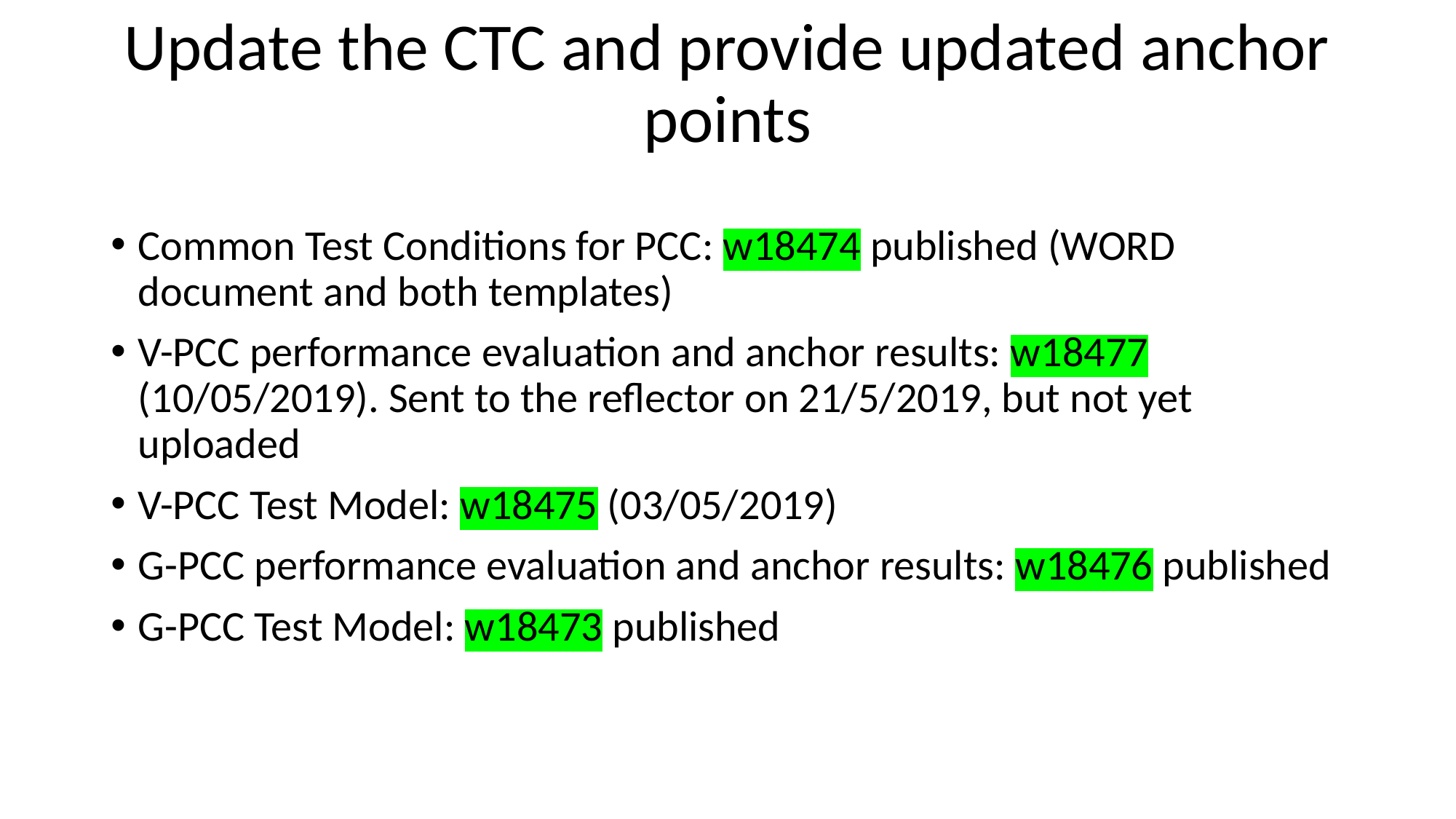

# Update the CTC and provide updated anchor points
Common Test Conditions for PCC: w18474 published (WORD document and both templates)
V-PCC performance evaluation and anchor results: w18477 (10/05/2019). Sent to the reflector on 21/5/2019, but not yet uploaded
V-PCC Test Model: w18475 (03/05/2019)
G-PCC performance evaluation and anchor results: w18476 published
G-PCC Test Model: w18473 published